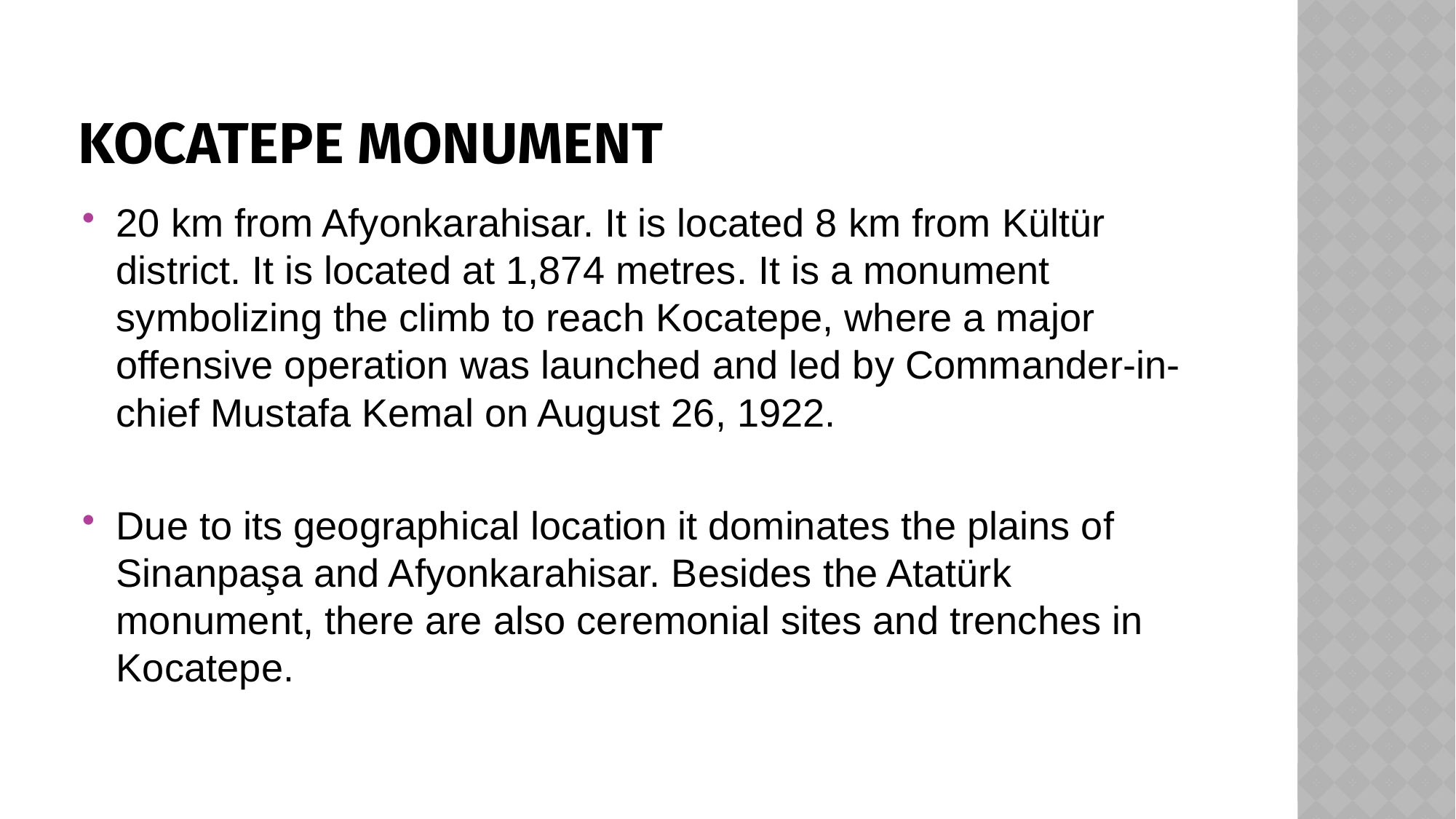

# KOCATEPE MONUMENT
20 km from Afyonkarahisar. It is located 8 km from Kültür district. It is located at 1,874 metres. It is a monument symbolizing the climb to reach Kocatepe, where a major offensive operation was launched and led by Commander-in-chief Mustafa Kemal on August 26, 1922.

Due to its geographical location it dominates the plains of Sinanpaşa and Afyonkarahisar. Besides the Atatürk monument, there are also ceremonial sites and trenches in Kocatepe.